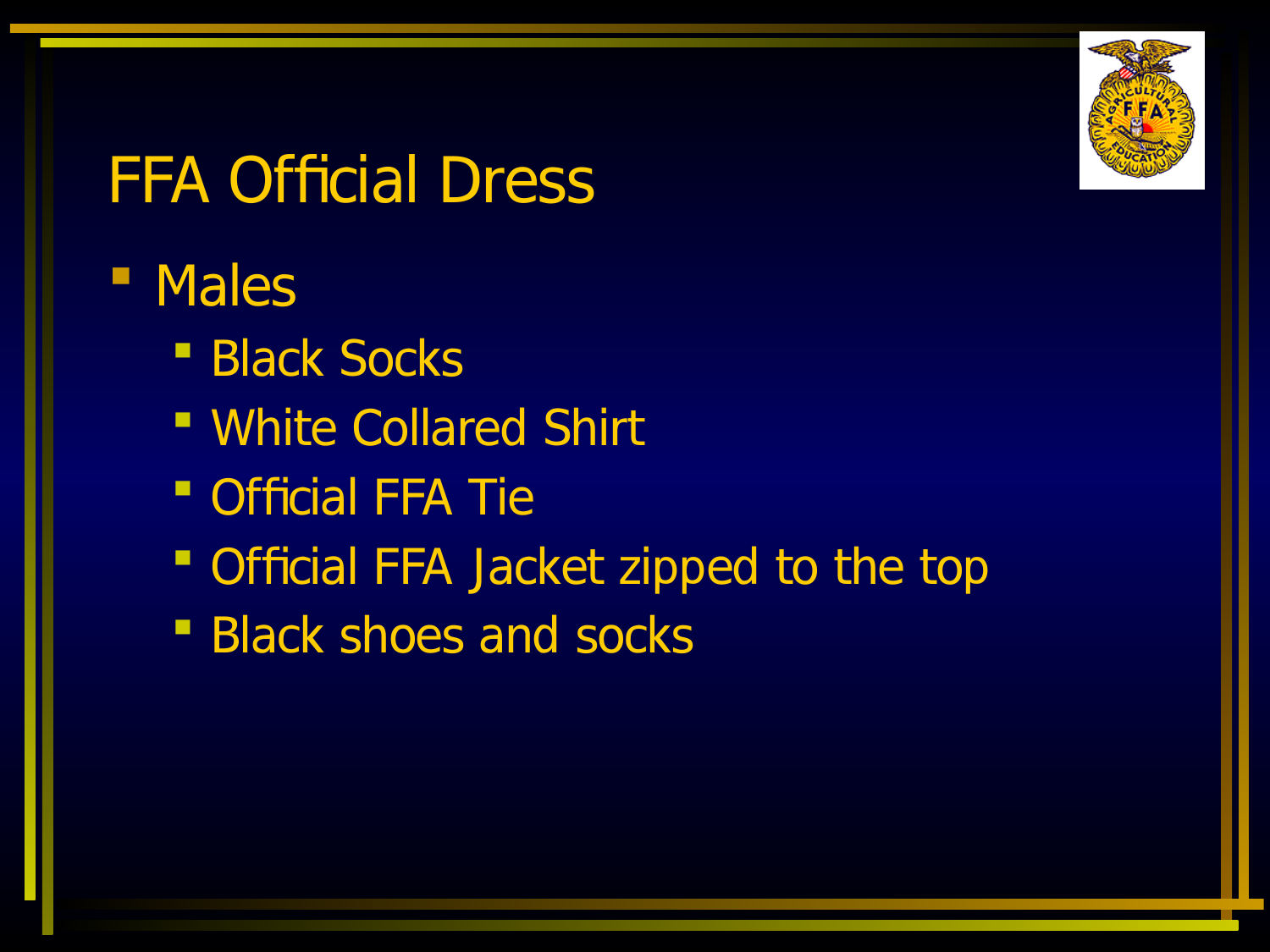

# FFA Official Dress
Males
Black Socks
White Collared Shirt
Official FFA Tie
Official FFA Jacket zipped to the top
Black shoes and socks